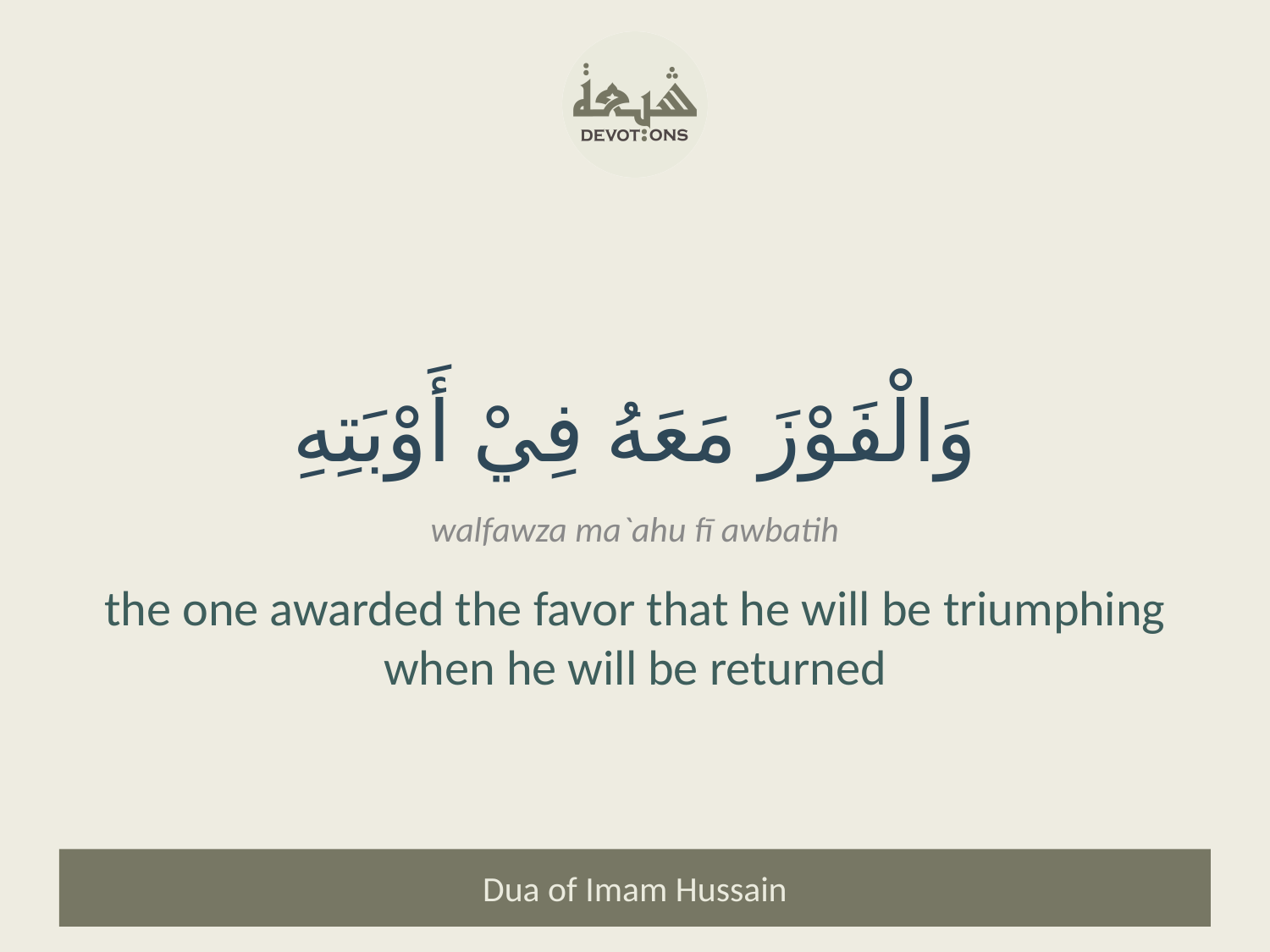

وَالْفَوْزَ مَعَهُ فِيْ أَوْبَتِهِ
walfawza ma`ahu fī awbatih
the one awarded the favor that he will be triumphing when he will be returned
Dua of Imam Hussain